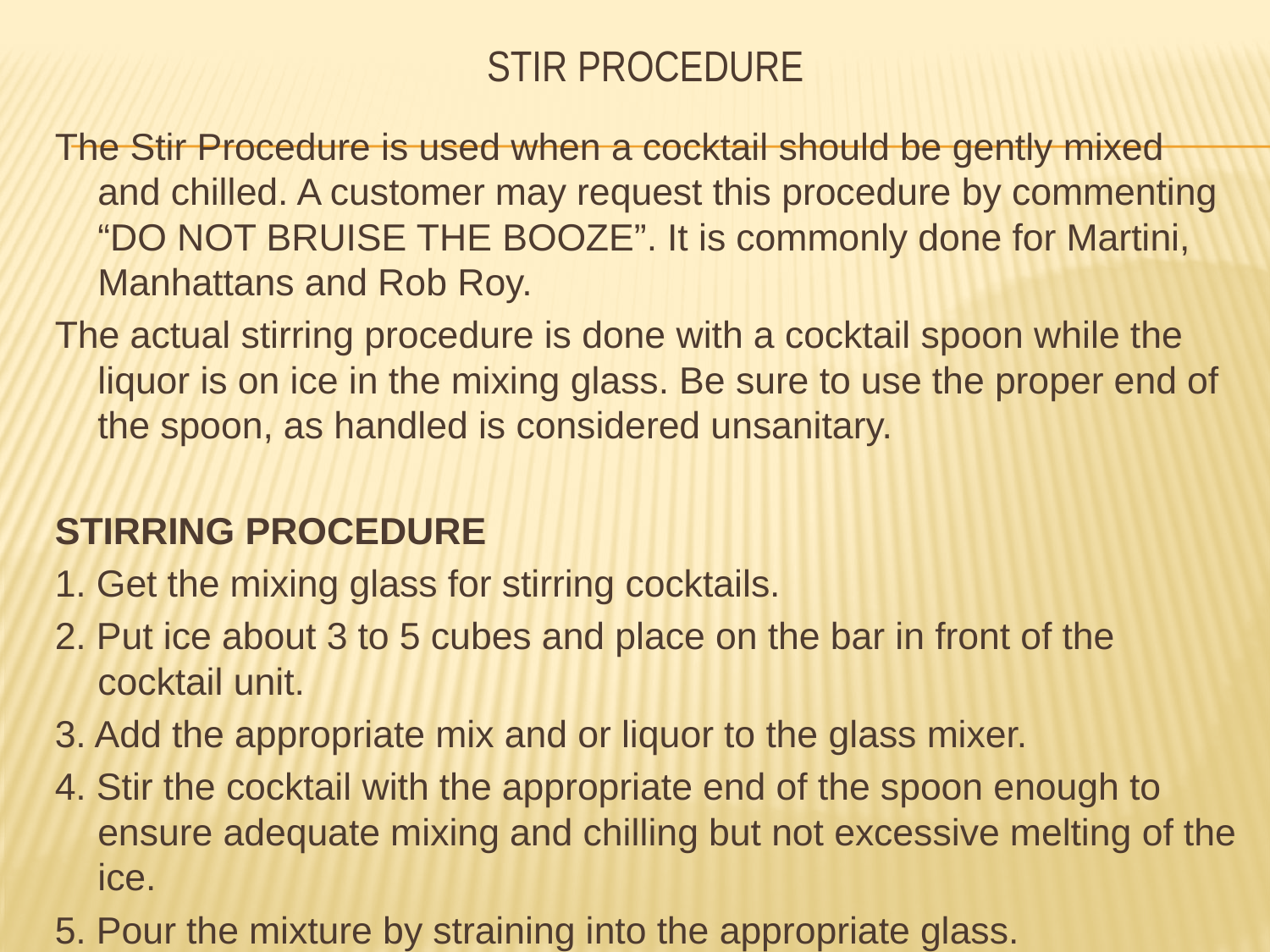

# STIR PROCEDURE
The Stir Procedure is used when a cocktail should be gently mixed and chilled. A customer may request this procedure by commenting “DO NOT BRUISE THE BOOZE”. It is commonly done for Martini, Manhattans and Rob Roy.
The actual stirring procedure is done with a cocktail spoon while the liquor is on ice in the mixing glass. Be sure to use the proper end of the spoon, as handled is considered unsanitary.

STIRRING PROCEDURE
1. Get the mixing glass for stirring cocktails.
2. Put ice about 3 to 5 cubes and place on the bar in front of the cocktail unit.
3. Add the appropriate mix and or liquor to the glass mixer.
4. Stir the cocktail with the appropriate end of the spoon enough to ensure adequate mixing and chilling but not excessive melting of the ice.
5. Pour the mixture by straining into the appropriate glass.
6. Garnish and serve the cocktail.